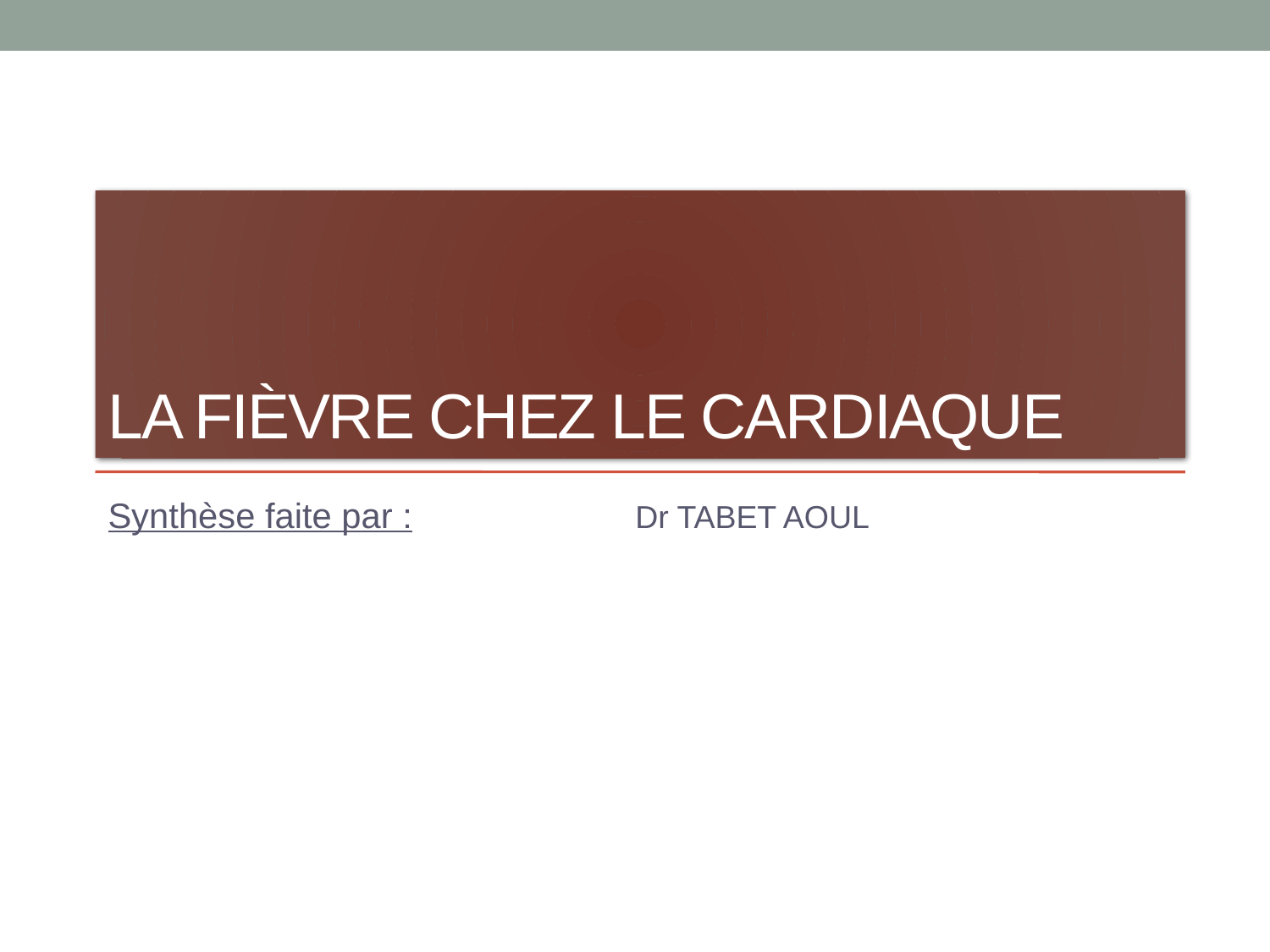

# La fièvre chez le cardiaque
Synthèse faite par : 		  Dr TABET AOUL